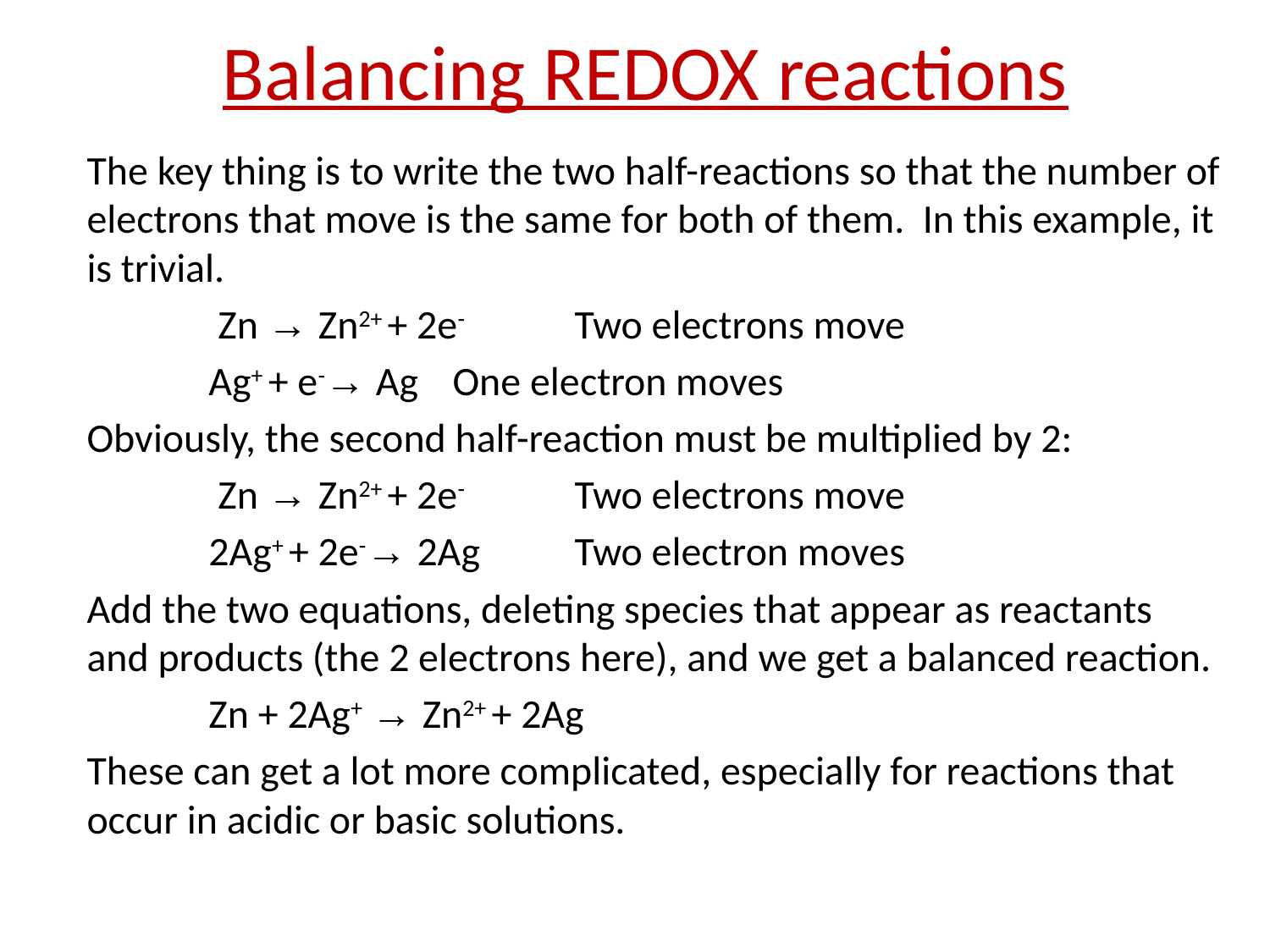

# Balancing REDOX reactions
The key thing is to write the two half-reactions so that the number of electrons that move is the same for both of them.  In this example, it is trivial.
	 Zn → Zn2+ + 2e-		Two electrons move
	Ag+ + e-→ Ag 			One electron moves
Obviously, the second half-reaction must be multiplied by 2:
	 Zn → Zn2+ + 2e-		Two electrons move
	2Ag+ + 2e-→ 2Ag 		Two electron moves
Add the two equations, deleting species that appear as reactants and products (the 2 electrons here), and we get a balanced reaction.
	Zn + 2Ag+ → Zn2+ + 2Ag
These can get a lot more complicated, especially for reactions that occur in acidic or basic solutions.